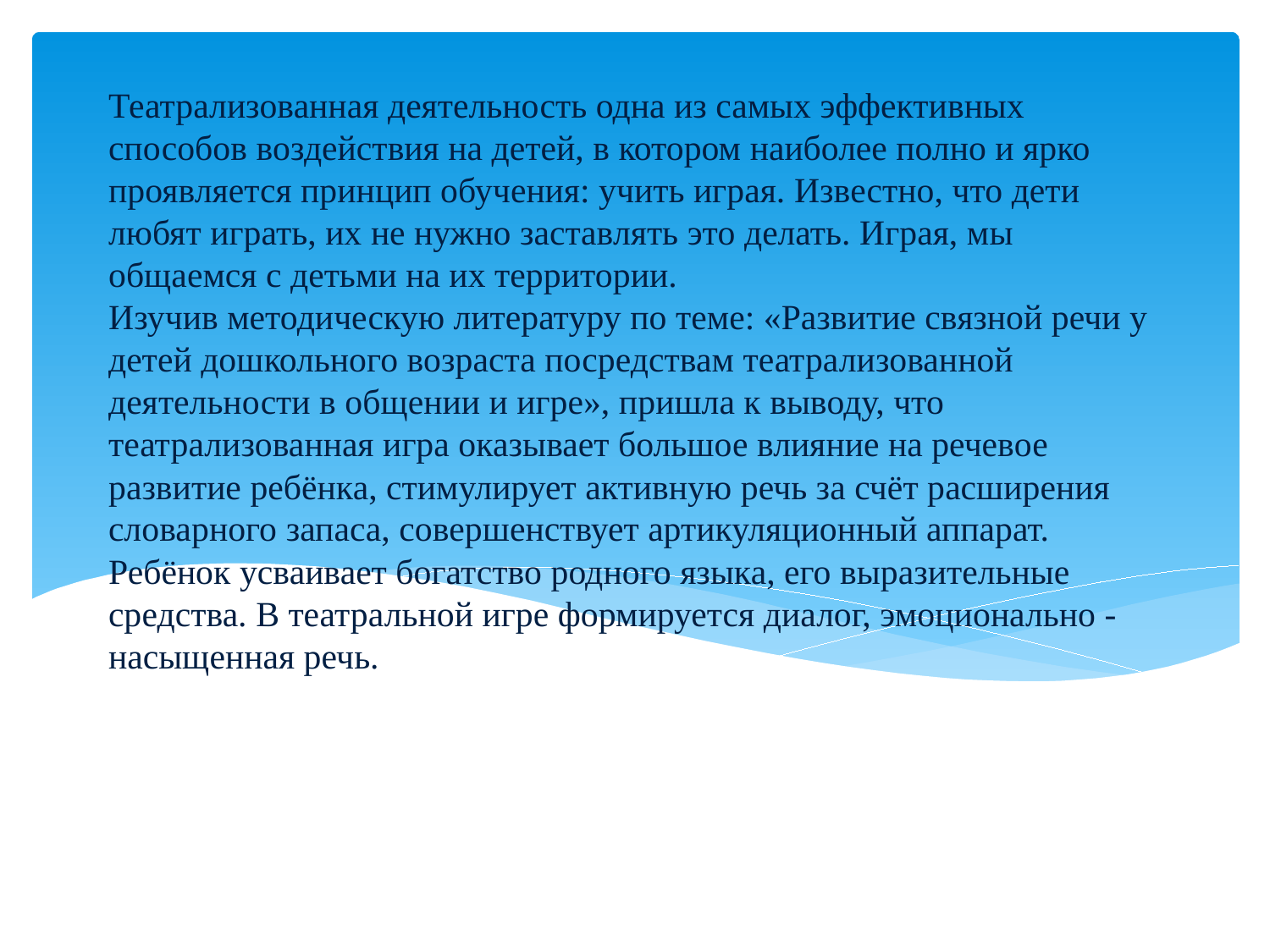

# Театрализованная деятельность одна из самых эффективных способов воздействия на детей, в котором наиболее полно и ярко проявляется принцип обучения: учить играя. Известно, что дети любят играть, их не нужно заставлять это делать. Играя, мы общаемся с детьми на их территории. Изучив методическую литературу по теме: «Развитие связной речи у детей дошкольного возраста посредствам театрализованной деятельности в общении и игре», пришла к выводу, что театрализованная игра оказывает большое влияние на речевое развитие ребёнка, стимулирует активную речь за счёт расширения словарного запаса, совершенствует артикуляционный аппарат. Ребёнок усваивает богатство родного языка, его выразительные средства. В театральной игре формируется диалог, эмоционально - насыщенная речь.